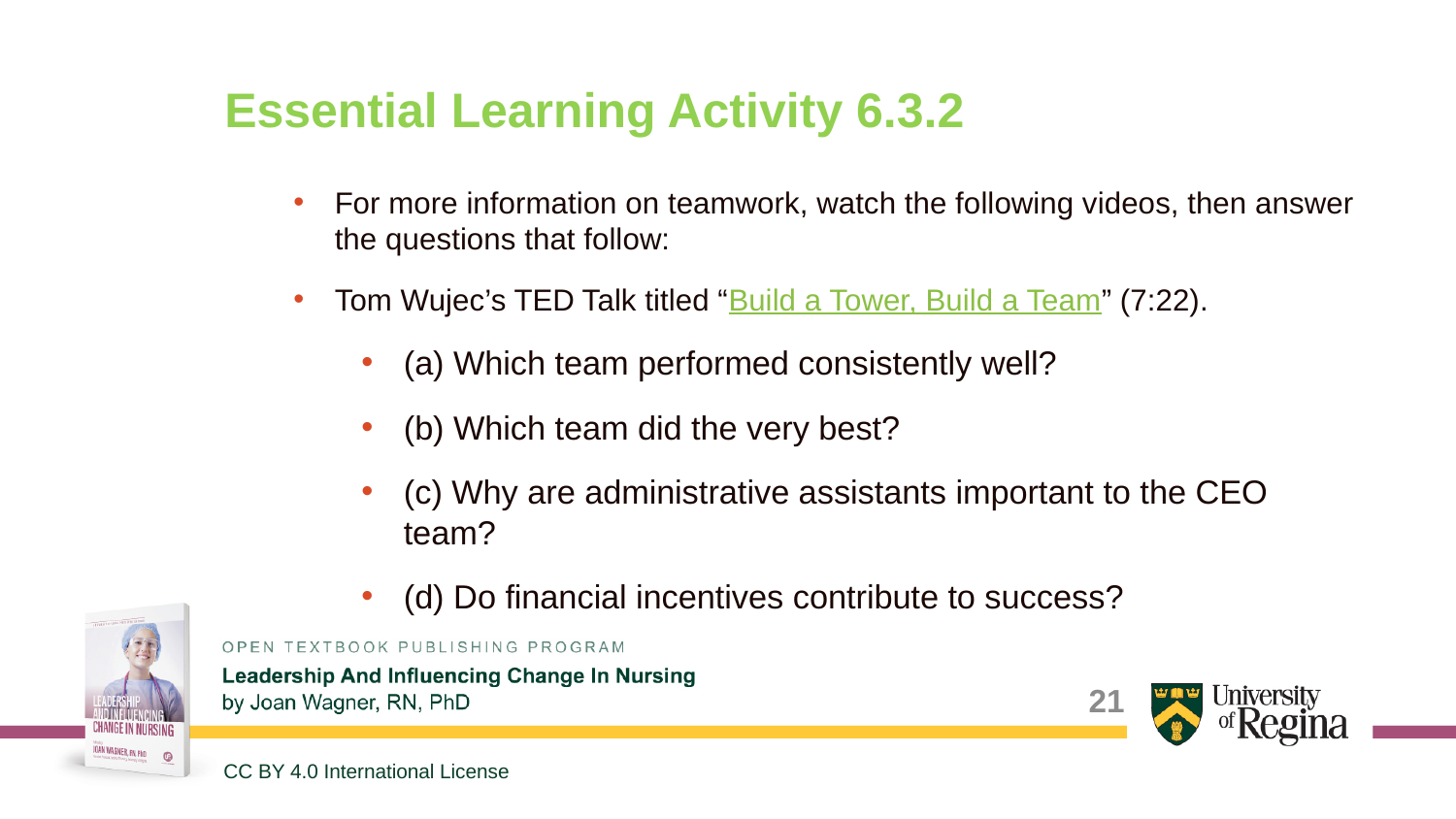

# Essential Learning Activity 6.3.2
For more information on teamwork, watch the following videos, then answer the questions that follow:
Tom Wujec’s TED Talk titled “Build a Tower, Build a Team” (7:22).
(a) Which team performed consistently well?
(b) Which team did the very best?
(c) Why are administrative assistants important to the CEO team?
(d) Do financial incentives contribute to success?
21
CC BY 4.0 International License